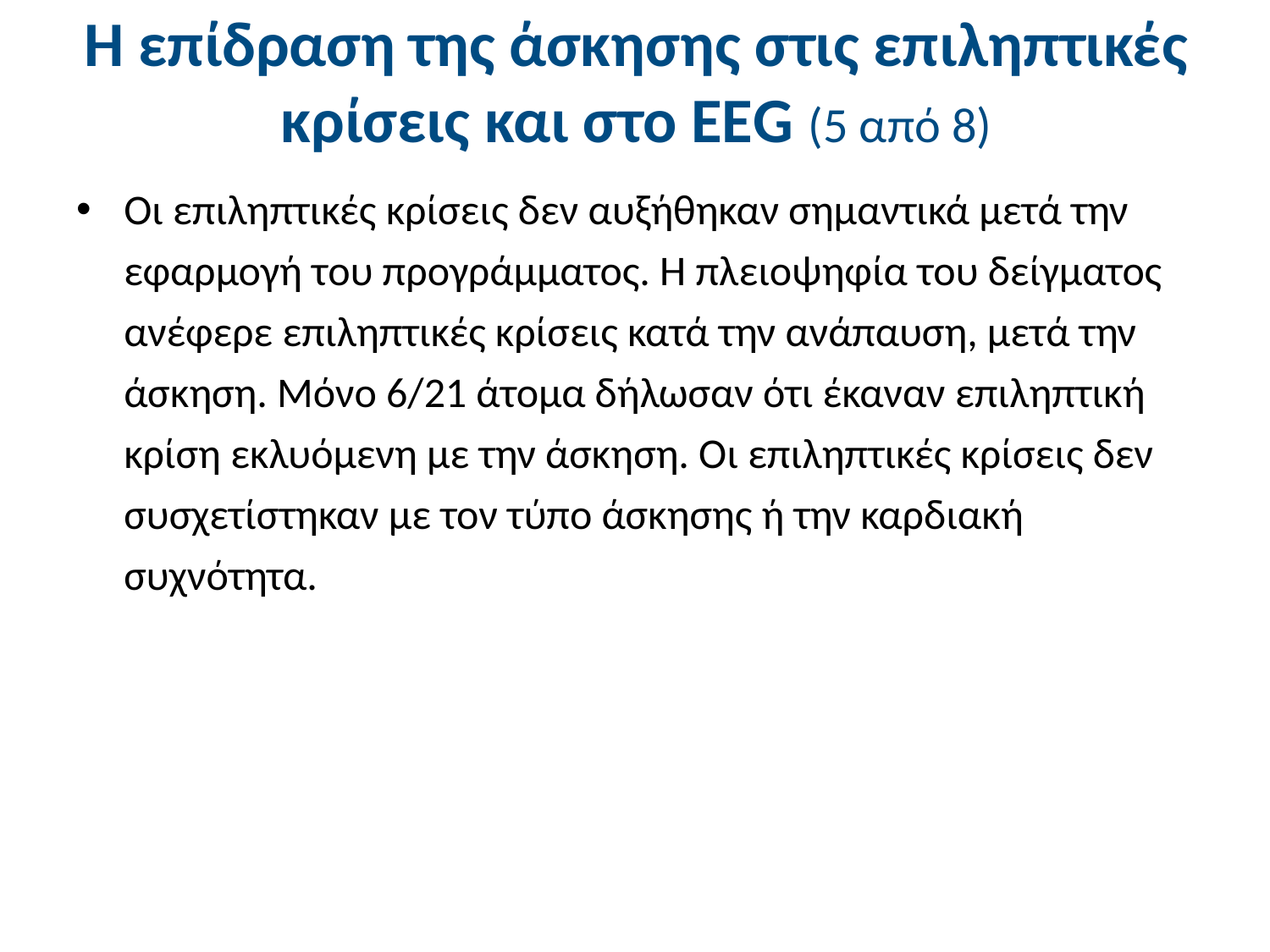

# Η επίδραση της άσκησης στις επιληπτικές κρίσεις και στο ΕΕG (5 από 8)
Οι επιληπτικές κρίσεις δεν αυξήθηκαν σημαντικά μετά την εφαρμογή του προγράμματος. Η πλειοψηφία του δείγματος ανέφερε επιληπτικές κρίσεις κατά την ανάπαυση, μετά την άσκηση. Μόνο 6/21 άτομα δήλωσαν ότι έκαναν επιληπτική κρίση εκλυόμενη με την άσκηση. Οι επιληπτικές κρίσεις δεν συσχετίστηκαν με τον τύπο άσκησης ή την καρδιακή συχνότητα.